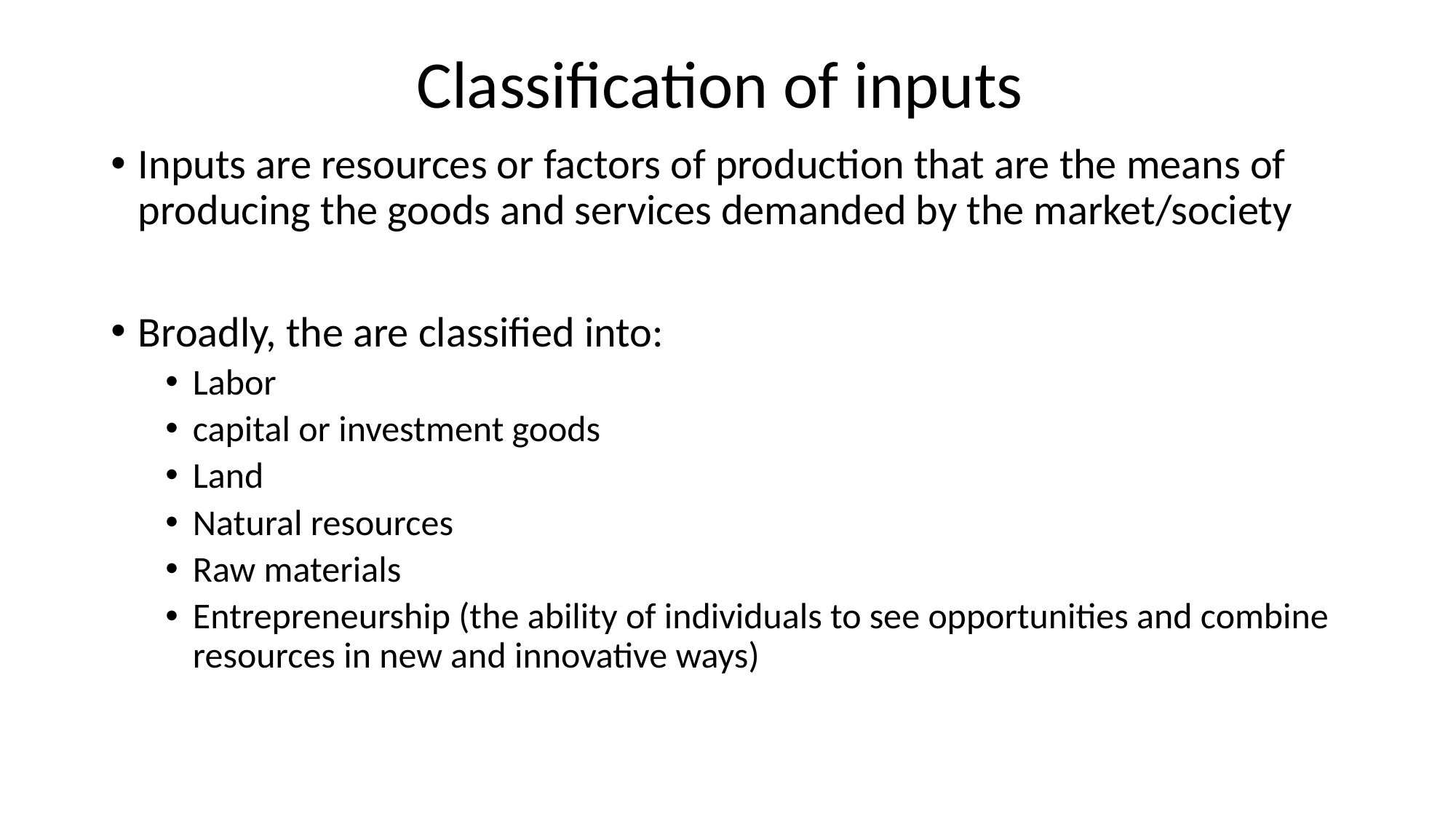

# Classification of inputs
Inputs are resources or factors of production that are the means of producing the goods and services demanded by the market/society

Broadly, the are classified into:
Labor
capital or investment goods
Land
Natural resources
Raw materials
Entrepreneurship (the ability of individuals to see opportunities and combine resources in new and innovative ways)